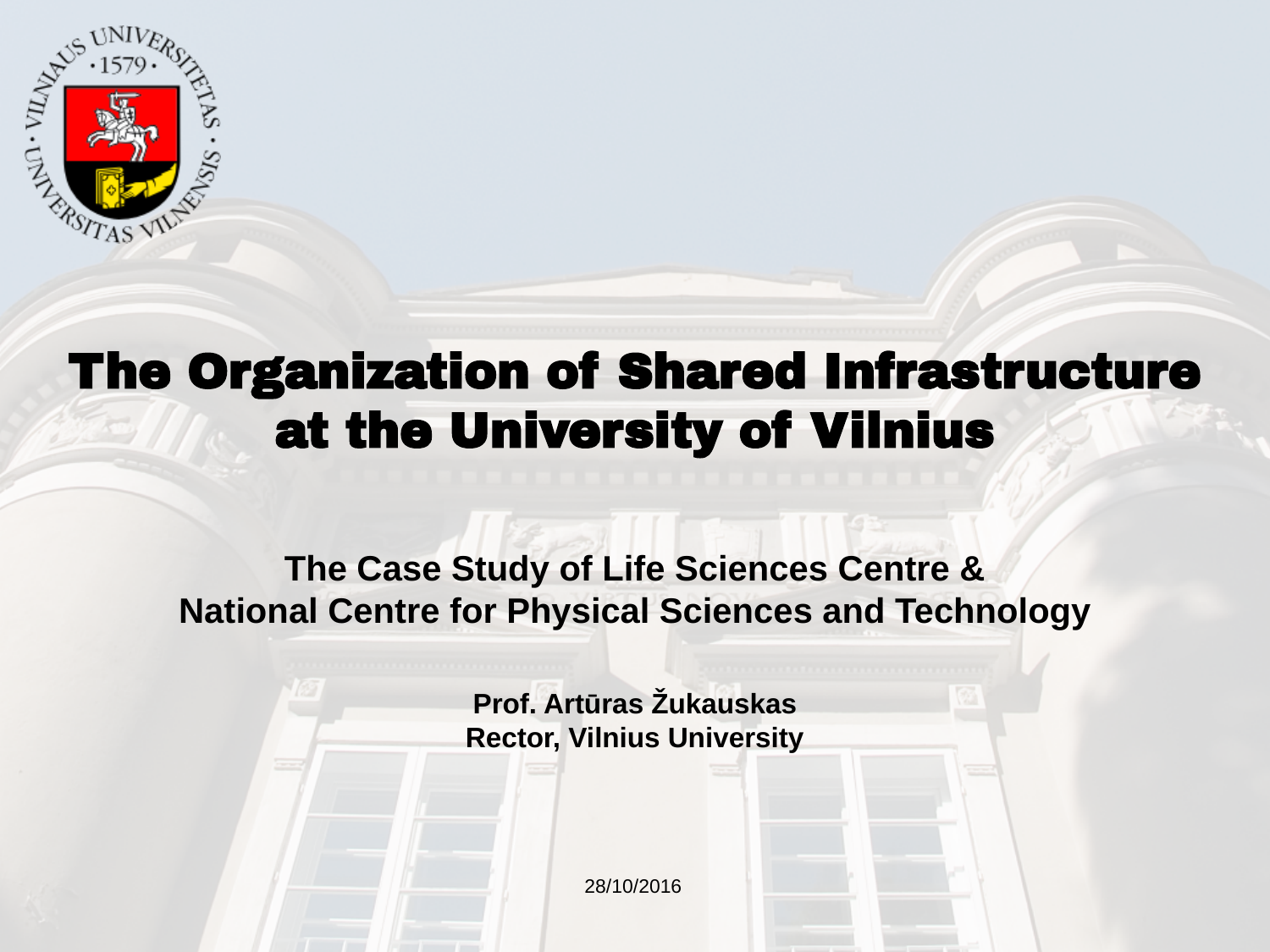

# The Organization of Shared Infrastructure at the University of Vilnius
The Case Study of Life Sciences Centre &
National Centre for Physical Sciences and Technology

Prof. Artūras Žukauskas
Rector, Vilnius University
28/10/2016